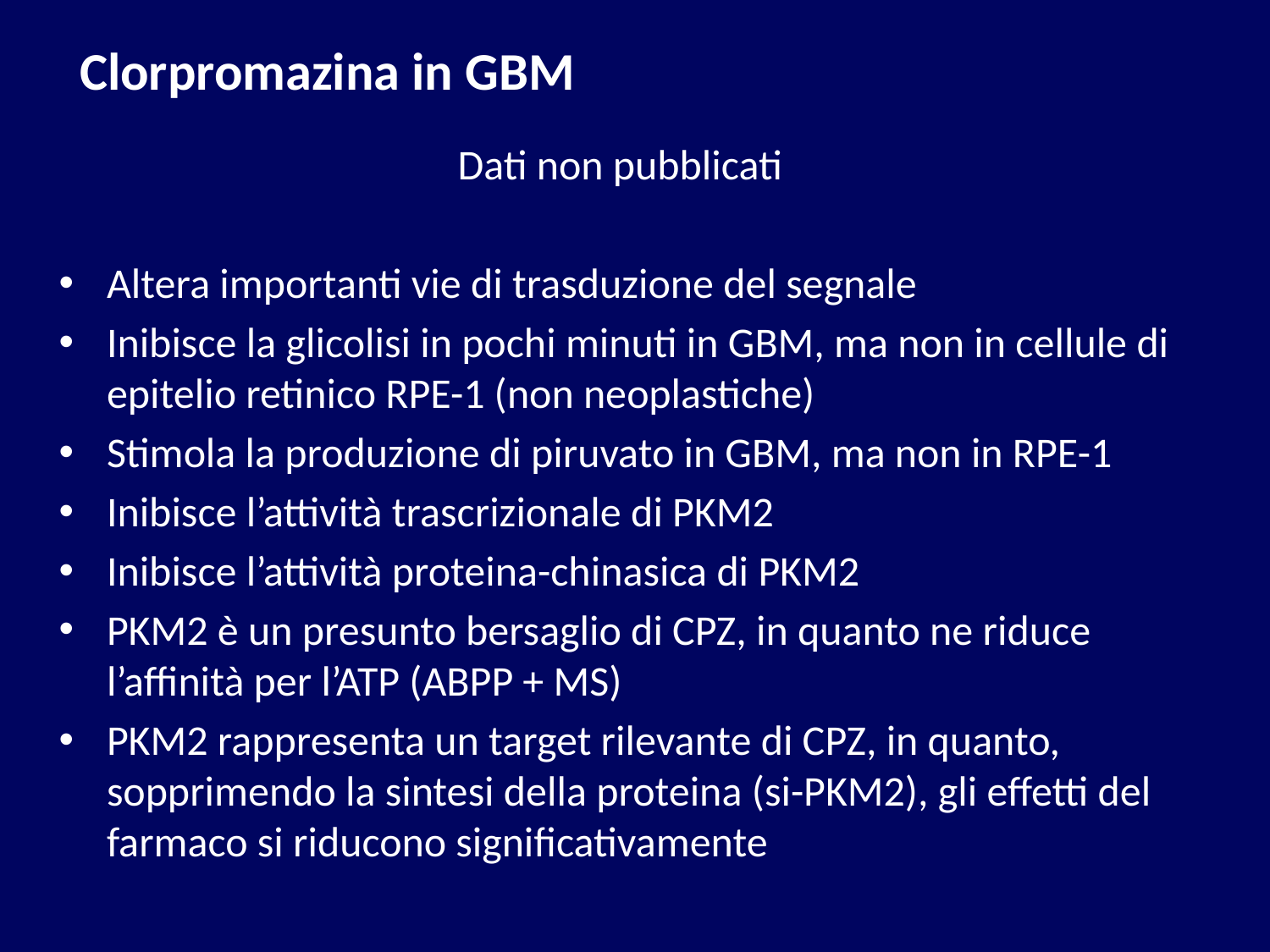

# Clorpromazina in GBM
Dati non pubblicati

Altera importanti vie di trasduzione del segnale
Inibisce la glicolisi in pochi minuti in GBM, ma non in cellule di epitelio retinico RPE-1 (non neoplastiche)
Stimola la produzione di piruvato in GBM, ma non in RPE-1
Inibisce l’attività trascrizionale di PKM2
Inibisce l’attività proteina-chinasica di PKM2
PKM2 è un presunto bersaglio di CPZ, in quanto ne riduce l’affinità per l’ATP (ABPP + MS)
PKM2 rappresenta un target rilevante di CPZ, in quanto, sopprimendo la sintesi della proteina (si-PKM2), gli effetti del farmaco si riducono significativamente